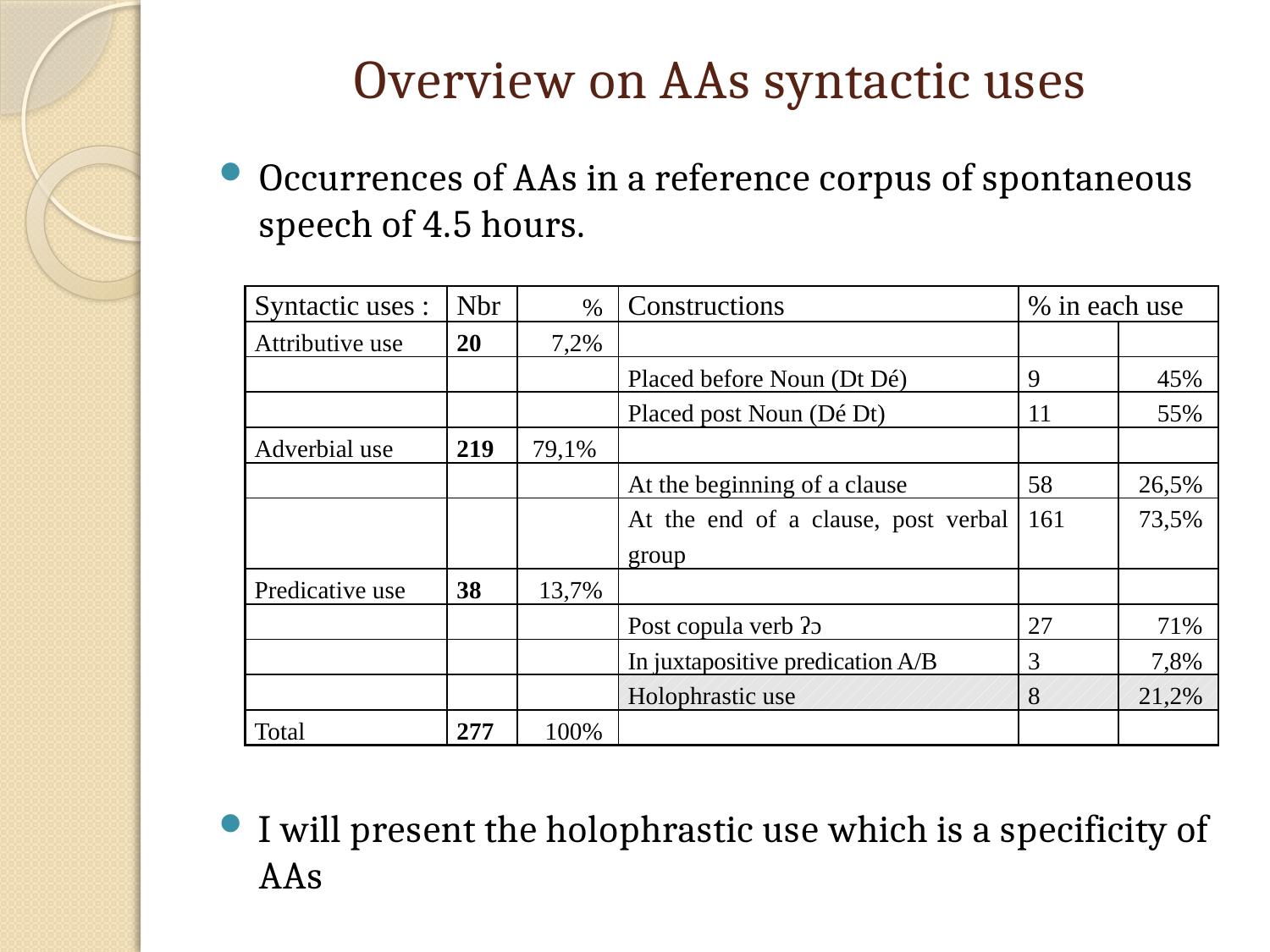

# Overview on AAs syntactic uses
Occurrences of AAs in a reference corpus of spontaneous speech of 4.5 hours.

I will present the holophrastic use which is a specificity of AAs

| Syntactic uses : | Nbr | % | Constructions | % in each use |  |
| --- | --- | --- | --- | --- | --- |
| Attributive use | 20 | 7,2% |  |  |  |
|  |  |  | Placed before Noun (Dt Dé) | 9 | 45% |
|  |  |  | Placed post Noun (Dé Dt) | 11 | 55% |
| Adverbial use | 219 | 79,1% |  |  |  |
|  |  |  | At the beginning of a clause | 58 | 26,5% |
|  |  |  | At the end of a clause, post verbal group | 161 | 73,5% |
| Predicative use | 38 | 13,7% |  |  |  |
|  |  |  | Post copula verb ʔɔ | 27 | 71% |
|  |  |  | In juxtapositive predication A/B | 3 | 7,8% |
|  |  |  | Holophrastic use | 8 | 21,2% |
| Total | 277 | 100% |  |  |  |